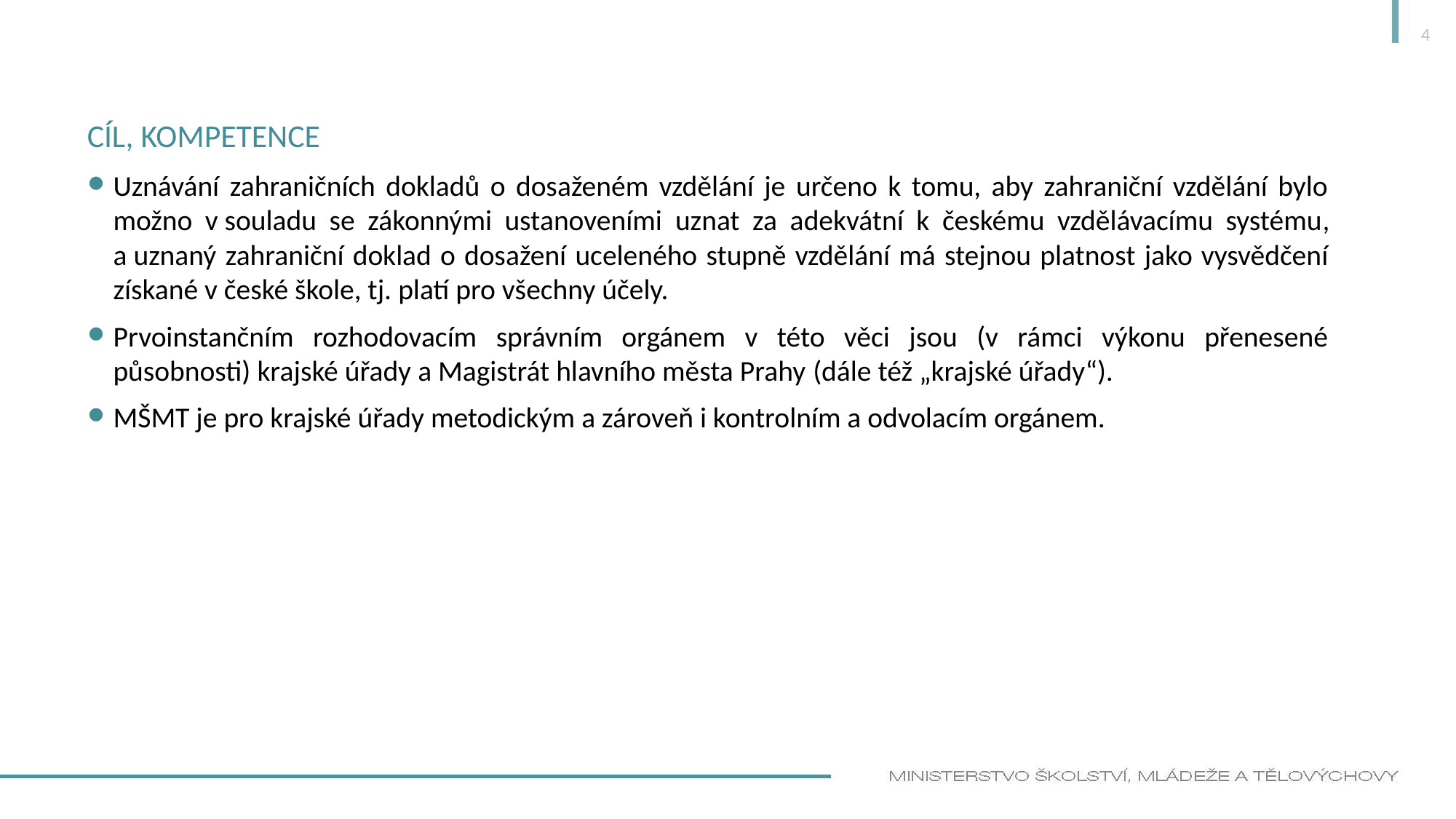

4
# cíl, kompetence
Uznávání zahraničních dokladů o dosaženém vzdělání je určeno k tomu, aby zahraniční vzdělání bylo možno v souladu se zákonnými ustanoveními uznat za adekvátní k českému vzdělávacímu systému, a uznaný zahraniční doklad o dosažení uceleného stupně vzdělání má stejnou platnost jako vysvědčení získané v české škole, tj. platí pro všechny účely.
Prvoinstančním rozhodovacím správním orgánem v této věci jsou (v rámci výkonu přenesené působnosti) krajské úřady a Magistrát hlavního města Prahy (dále též „krajské úřady“).
MŠMT je pro krajské úřady metodickým a zároveň i kontrolním a odvolacím orgánem.